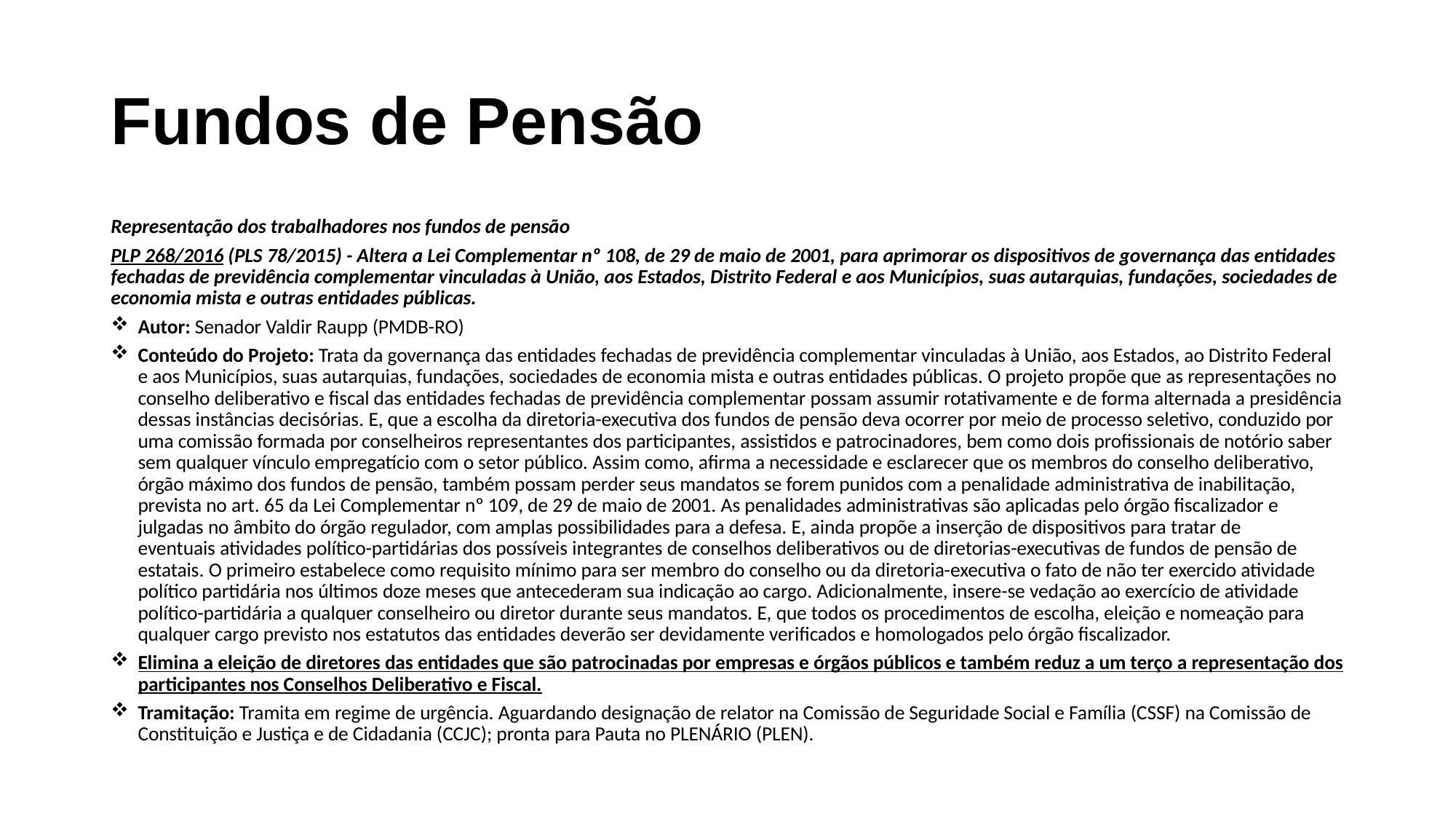

# Fundos de Pensão
Representação dos trabalhadores nos fundos de pensão
PLP 268/2016 (PLS 78/2015) - Altera a Lei Complementar nº 108, de 29 de maio de 2001, para aprimorar os dispositivos de governança das entidades fechadas de previdência complementar vinculadas à União, aos Estados, Distrito Federal e aos Municípios, suas autarquias, fundações, sociedades de economia mista e outras entidades públicas.
Autor: Senador Valdir Raupp (PMDB-RO)
Conteúdo do Projeto: Trata da governança das entidades fechadas de previdência complementar vinculadas à União, aos Estados, ao Distrito Federal e aos Municípios, suas autarquias, fundações, sociedades de economia mista e outras entidades públicas. O projeto propõe que as representações no conselho deliberativo e fiscal das entidades fechadas de previdência complementar possam assumir rotativamente e de forma alternada a presidência dessas instâncias decisórias. E, que a escolha da diretoria-executiva dos fundos de pensão deva ocorrer por meio de processo seletivo, conduzido por uma comissão formada por conselheiros representantes dos participantes, assistidos e patrocinadores, bem como dois profissionais de notório saber sem qualquer vínculo empregatício com o setor público. Assim como, afirma a necessidade e esclarecer que os membros do conselho deliberativo, órgão máximo dos fundos de pensão, também possam perder seus mandatos se forem punidos com a penalidade administrativa de inabilitação, prevista no art. 65 da Lei Complementar nº 109, de 29 de maio de 2001. As penalidades administrativas são aplicadas pelo órgão fiscalizador e julgadas no âmbito do órgão regulador, com amplas possibilidades para a defesa. E, ainda propõe a inserção de dispositivos para tratar de eventuais atividades político-partidárias dos possíveis integrantes de conselhos deliberativos ou de diretorias-executivas de fundos de pensão de estatais. O primeiro estabelece como requisito mínimo para ser membro do conselho ou da diretoria-executiva o fato de não ter exercido atividade político partidária nos últimos doze meses que antecederam sua indicação ao cargo. Adicionalmente, insere-se vedação ao exercício de atividade político-partidária a qualquer conselheiro ou diretor durante seus mandatos. E, que todos os procedimentos de escolha, eleição e nomeação para qualquer cargo previsto nos estatutos das entidades deverão ser devidamente verificados e homologados pelo órgão fiscalizador.
Elimina a eleição de diretores das entidades que são patrocinadas por empresas e órgãos públicos e também reduz a um terço a representação dos participantes nos Conselhos Deliberativo e Fiscal.
Tramitação: Tramita em regime de urgência. Aguardando designação de relator na Comissão de Seguridade Social e Família (CSSF) na Comissão de Constituição e Justiça e de Cidadania (CCJC); pronta para Pauta no PLENÁRIO (PLEN).